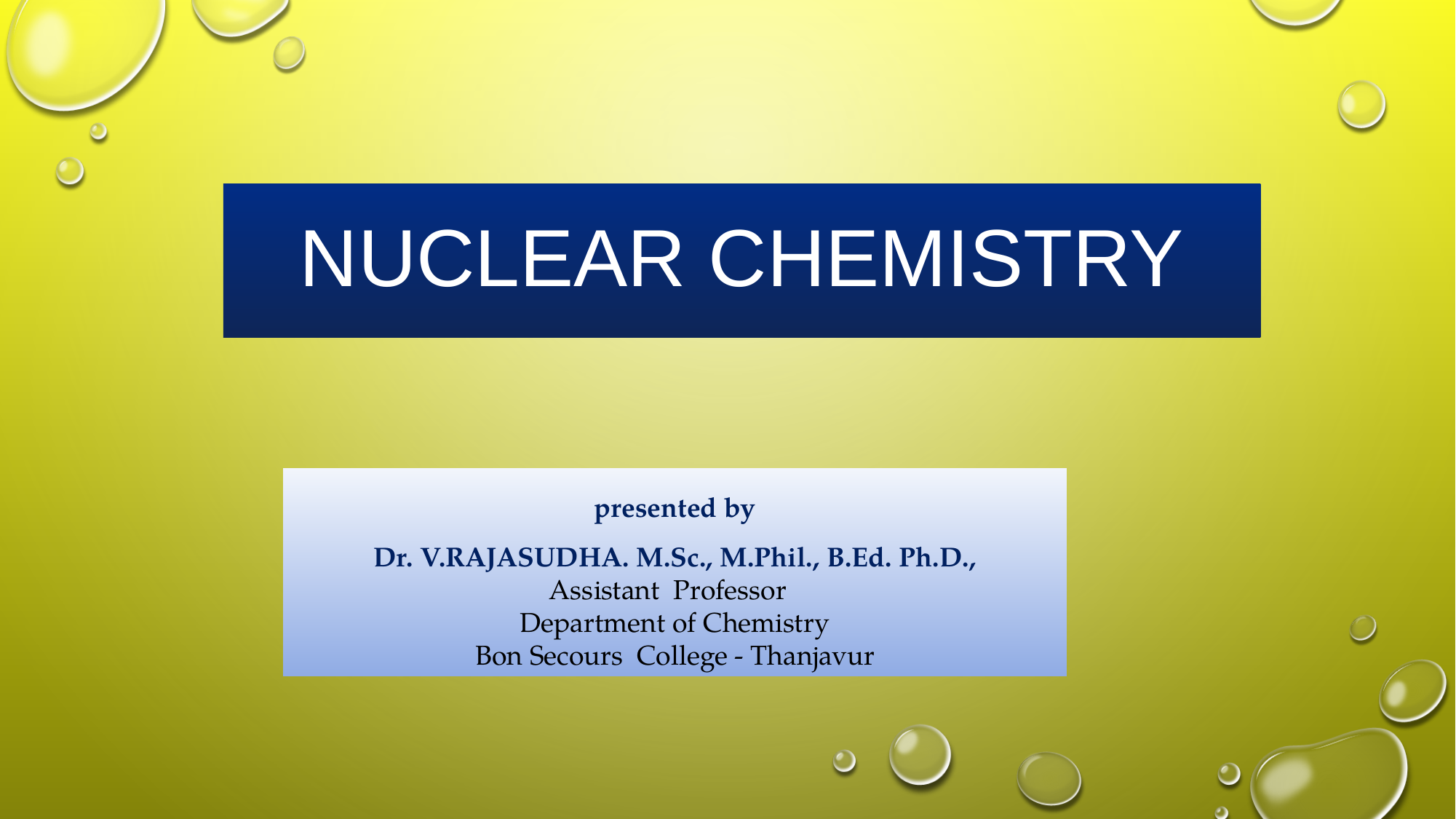

# Nuclear Chemistry
presented by
Dr. V.RAJASUDHA. M.Sc., M.Phil., B.Ed. Ph.D.,
Assistant  Professor
Department of Chemistry
Bon Secours  College - Thanjavur